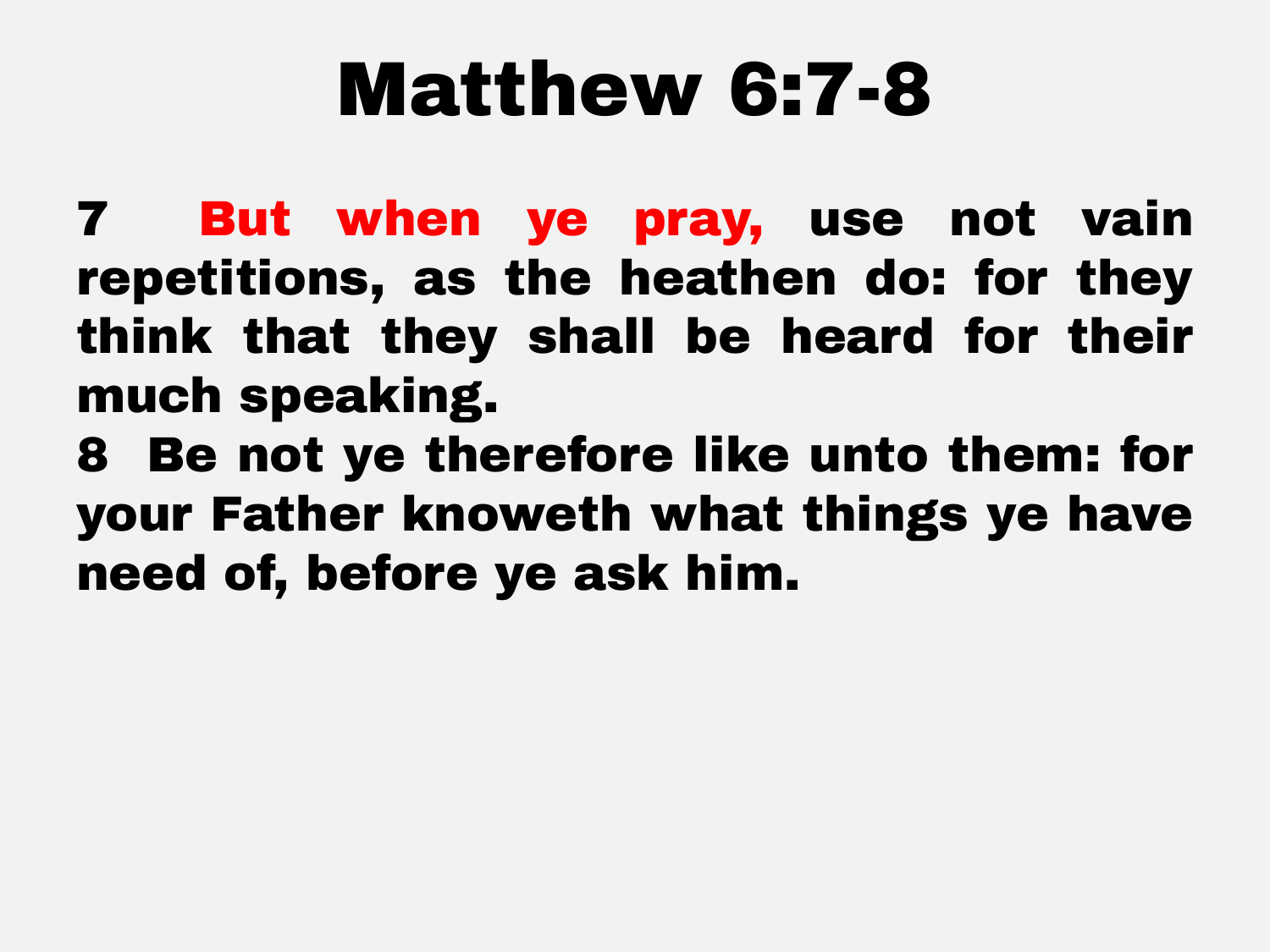

# Matthew 6:7-8
7  But when ye pray, use not vain repetitions, as the heathen do: for they think that they shall be heard for their much speaking.
8  Be not ye therefore like unto them: for your Father knoweth what things ye have need of, before ye ask him.